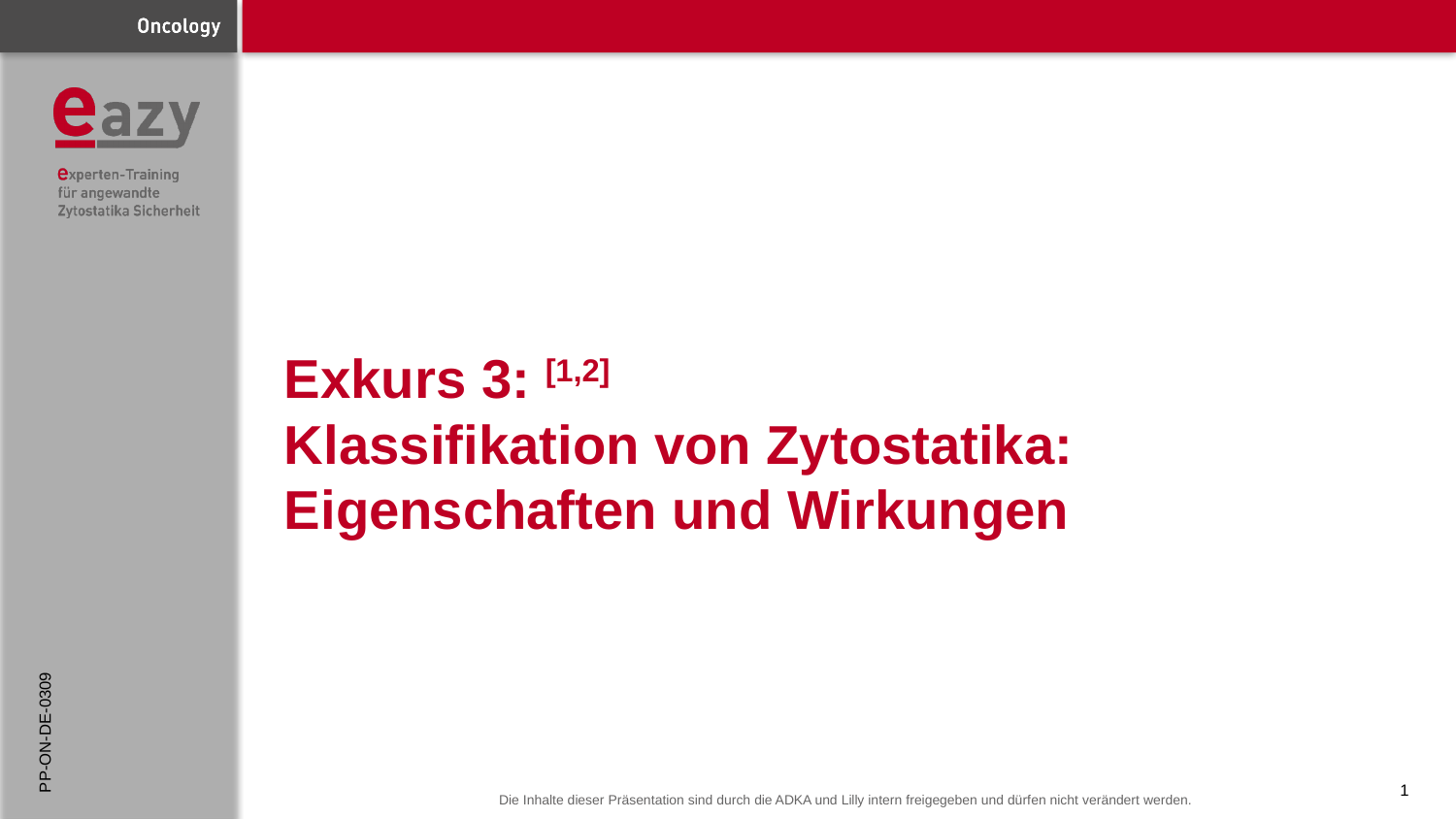

# Exkurs 3: [1,2] Klassifikation von Zytostatika: Eigenschaften und Wirkungen
PP-ON-DE-0309
1